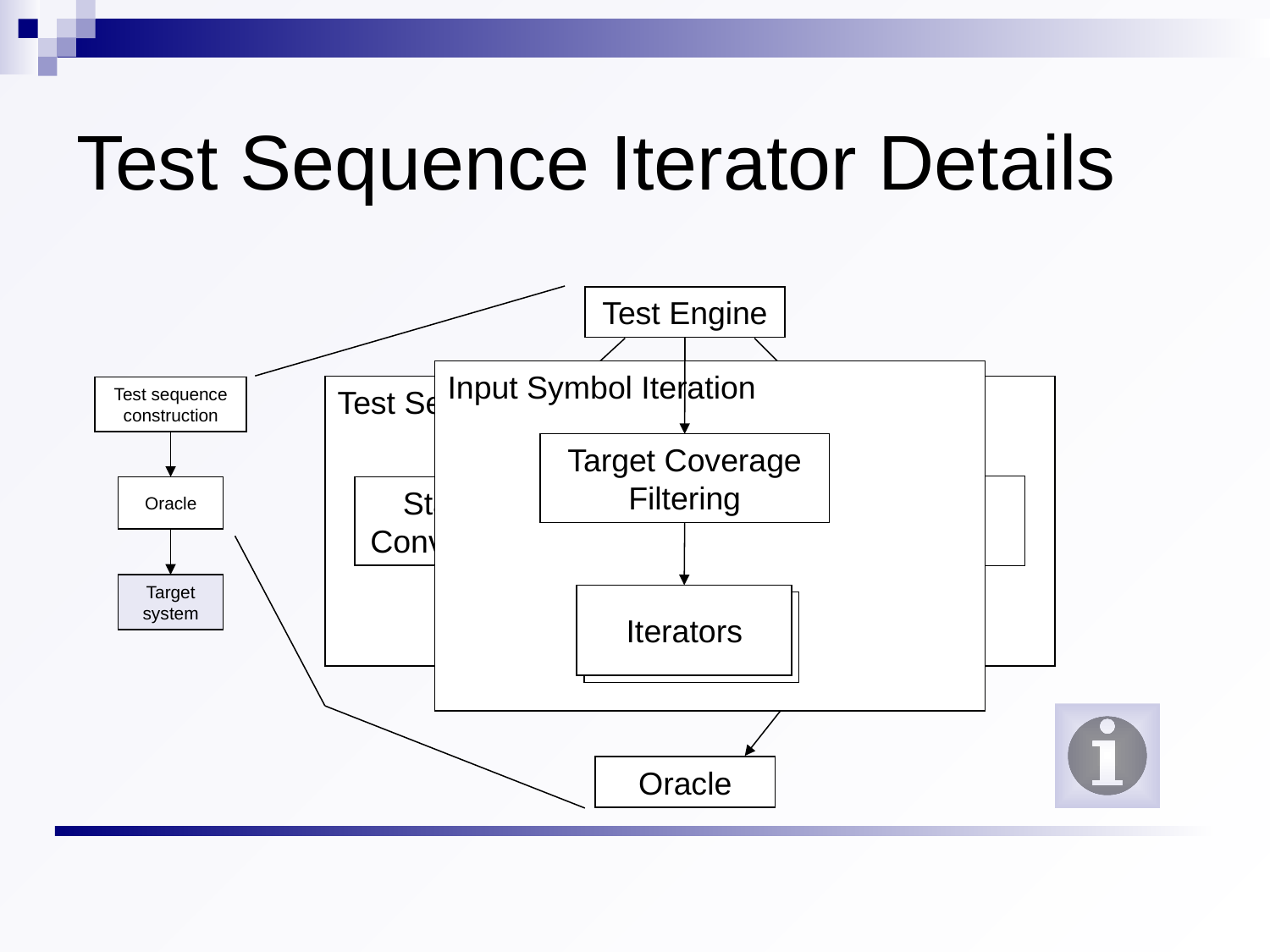

# Test Sequence Iterator Details

Test Engine
Test Sequence Iterator
Oracle

Input Symbol Iteration
Test sequence construction
Oracle
Target system
Target Coverage Filtering
State Converter
Input Symbol Iteration
Caller

Iterators
Iterators